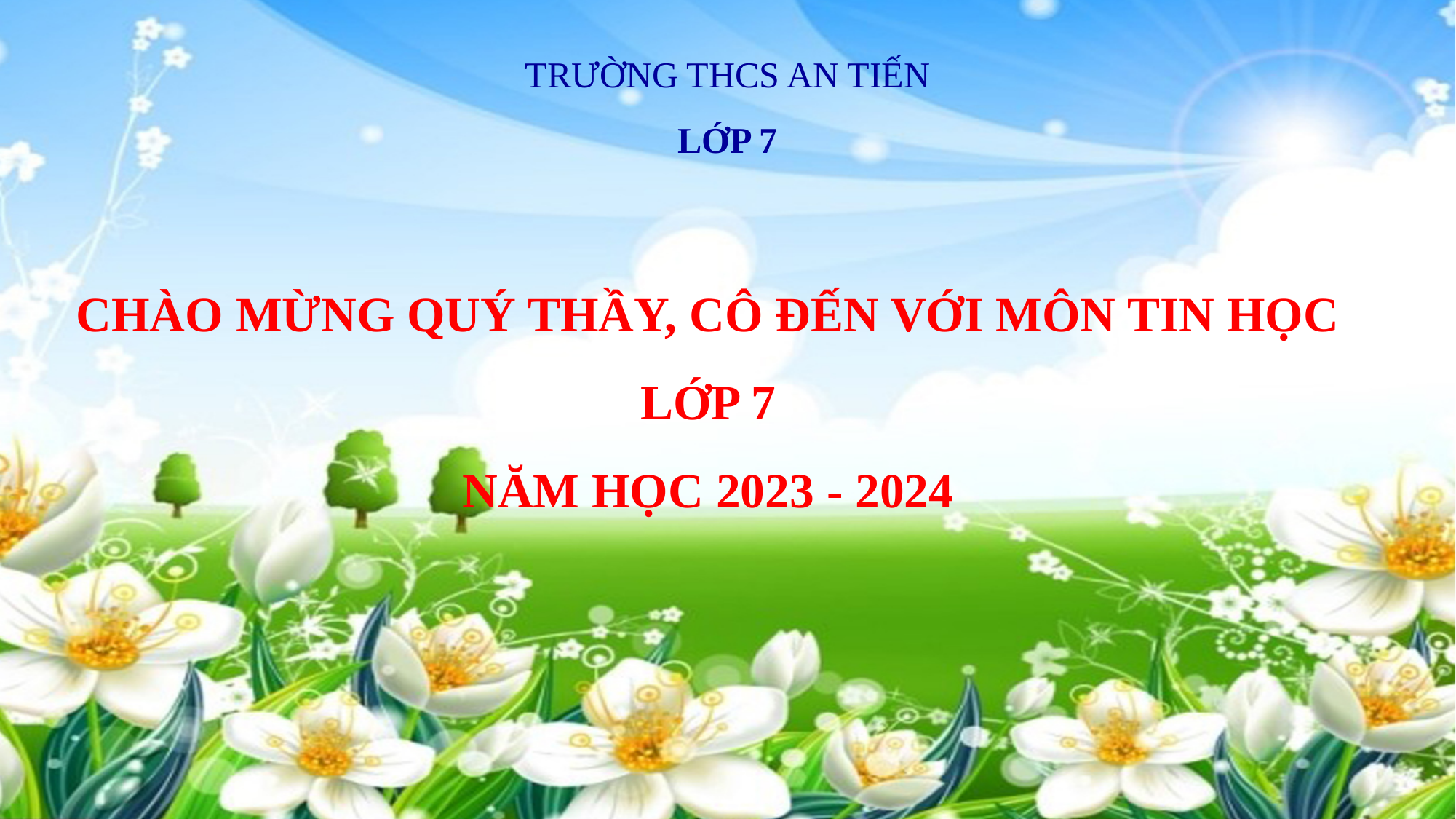

TRƯỜNG THCS AN TIẾN
LỚP 7
CHÀO MỪNG QUÝ THẦY, CÔ ĐẾN VỚI MÔN TIN HỌC
LỚP 7
NĂM HỌC 2023 - 2024